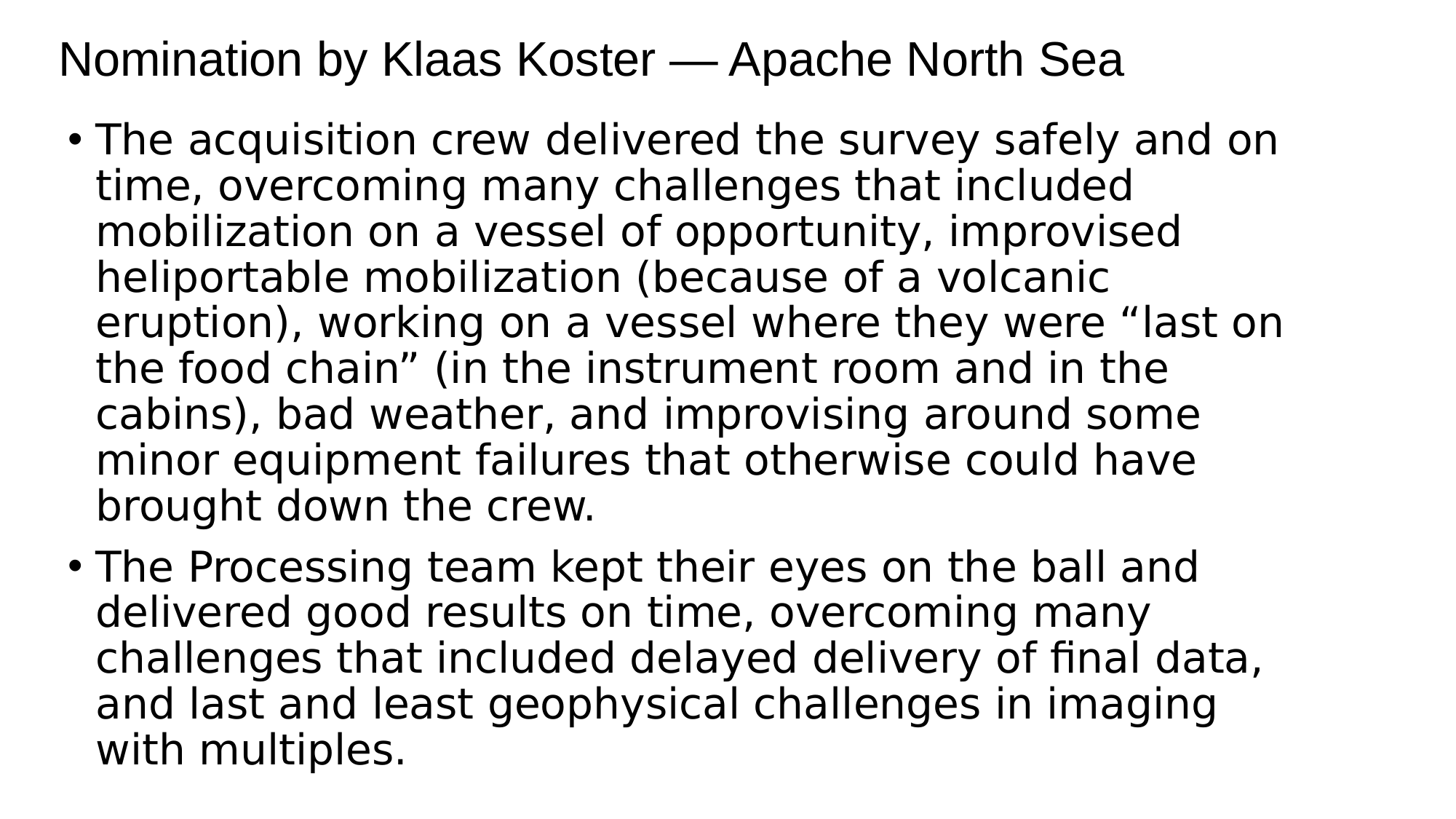

Nomination by Klaas Koster — Apache North Sea
The acquisition crew delivered the survey safely and on time, overcoming many challenges that included mobilization on a vessel of opportunity, improvised heliportable mobilization (because of a volcanic eruption), working on a vessel where they were “last on the food chain” (in the instrument room and in the cabins), bad weather, and improvising around some minor equipment failures that otherwise could have brought down the crew.
The Processing team kept their eyes on the ball and delivered good results on time, overcoming many challenges that included delayed delivery of final data, and last and least geophysical challenges in imaging with multiples.